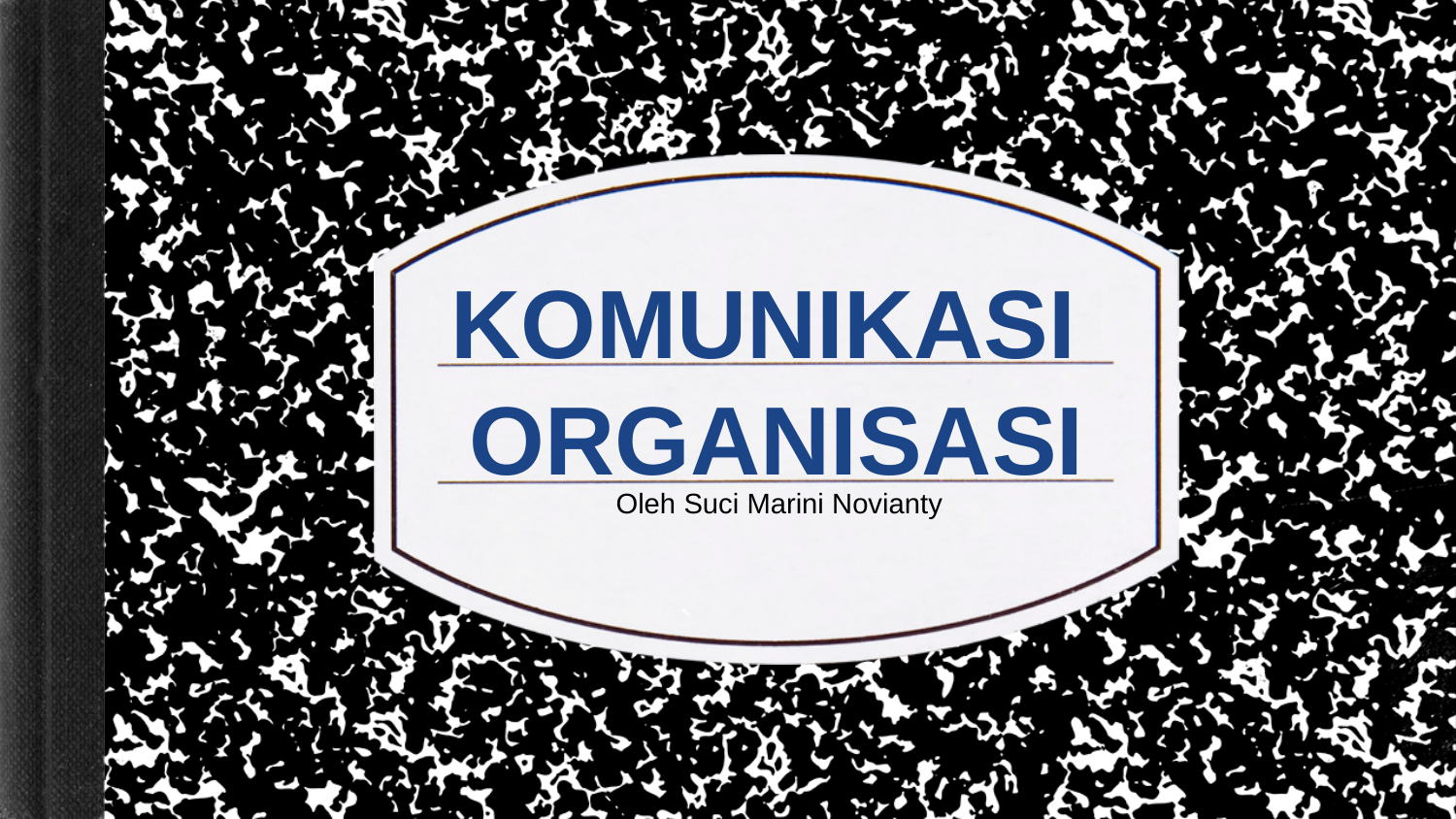

# KOMUNIKASI ORGANISASI
Oleh Suci Marini Novianty